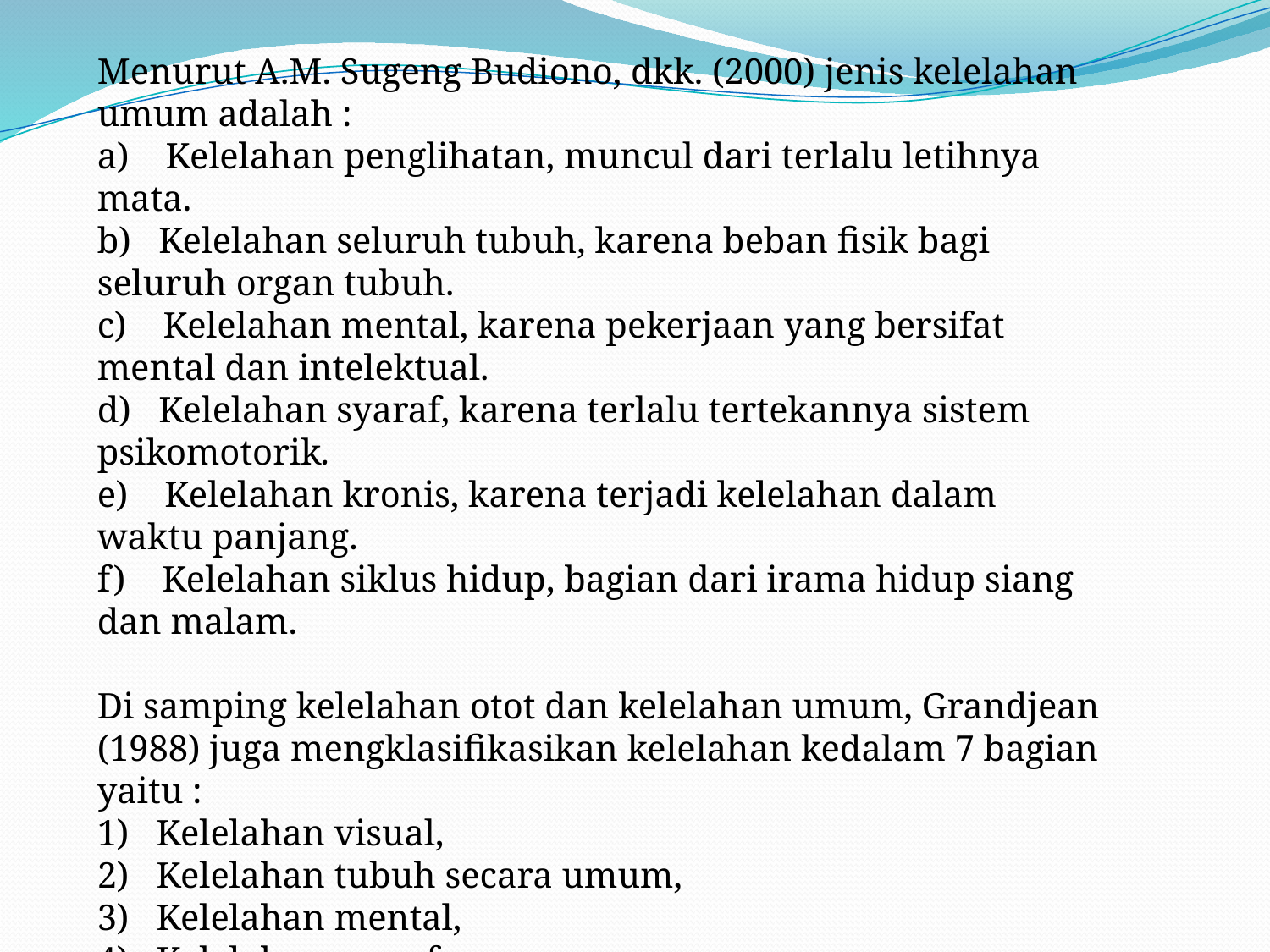

Menurut A.M. Sugeng Budiono, dkk. (2000) jenis kelelahan umum adalah :
a)    Kelelahan penglihatan, muncul dari terlalu letihnya mata.
b)   Kelelahan seluruh tubuh, karena beban fisik bagi seluruh organ tubuh.
c)    Kelelahan mental, karena pekerjaan yang bersifat mental dan intelektual.
d)   Kelelahan syaraf, karena terlalu tertekannya sistem psikomotorik.
e)    Kelelahan kronis, karena terjadi kelelahan dalam waktu panjang.
f)    Kelelahan siklus hidup, bagian dari irama hidup siang dan malam.

Di samping kelelahan otot dan kelelahan umum, Grandjean (1988) juga mengklasifikasikan kelelahan kedalam 7 bagian yaitu :
1)   Kelelahan visual,
2)   Kelelahan tubuh secara umum,
3)   Kelelahan mental,
4)   Kelelahan syaraf,
5)   Pekerjaan yang bersifat monoton.
6)   Kelelahan kronis.
7)   Kelelahan sirkadian